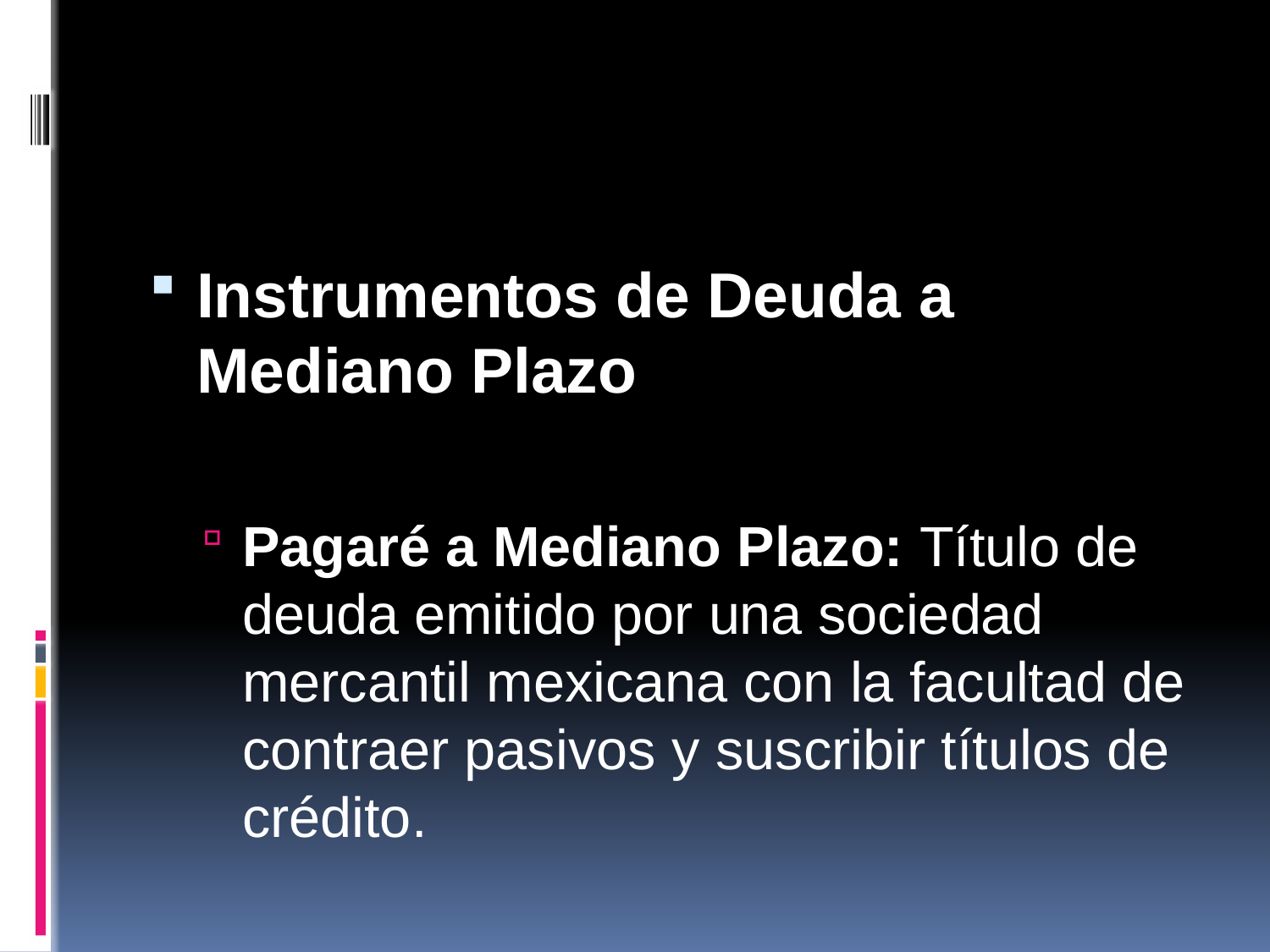

Instrumentos de Deuda a Mediano Plazo

Pagaré a Mediano Plazo: Título de deuda emitido por una sociedad mercantil mexicana con la facultad de contraer pasivos y suscribir títulos de crédito.